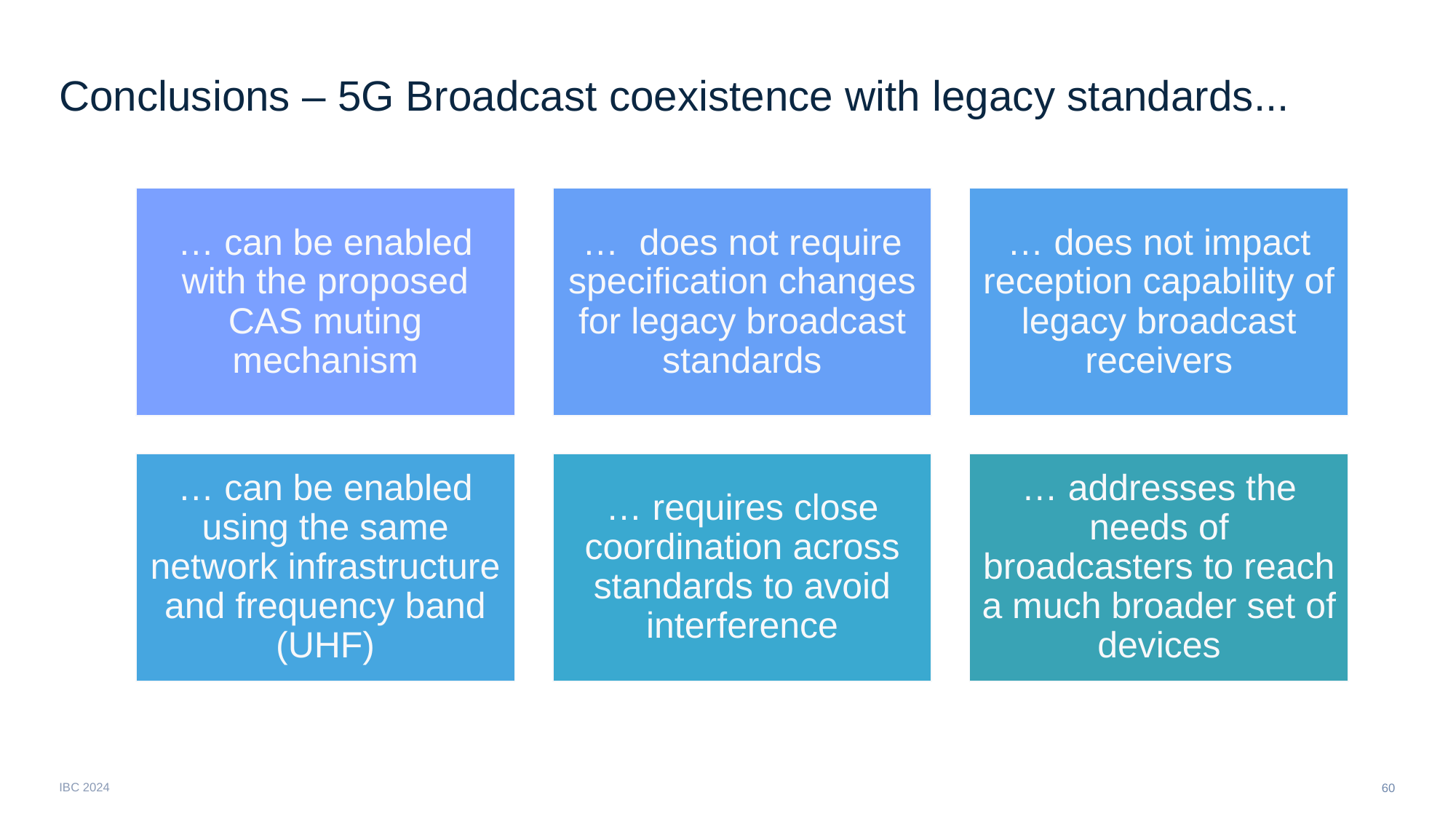

# Conclusions – 5G Broadcast coexistence with legacy standards...
… can be enabled with the proposed CAS muting mechanism
…  does not require specification changes for legacy broadcast standards
… does not impact reception capability of legacy broadcast receivers
… can be enabled using the same network infrastructure and frequency band (UHF)
… requires close coordination across standards to avoid interference
… addresses the needs of broadcasters to reach a much broader set of devices
IBC 2024